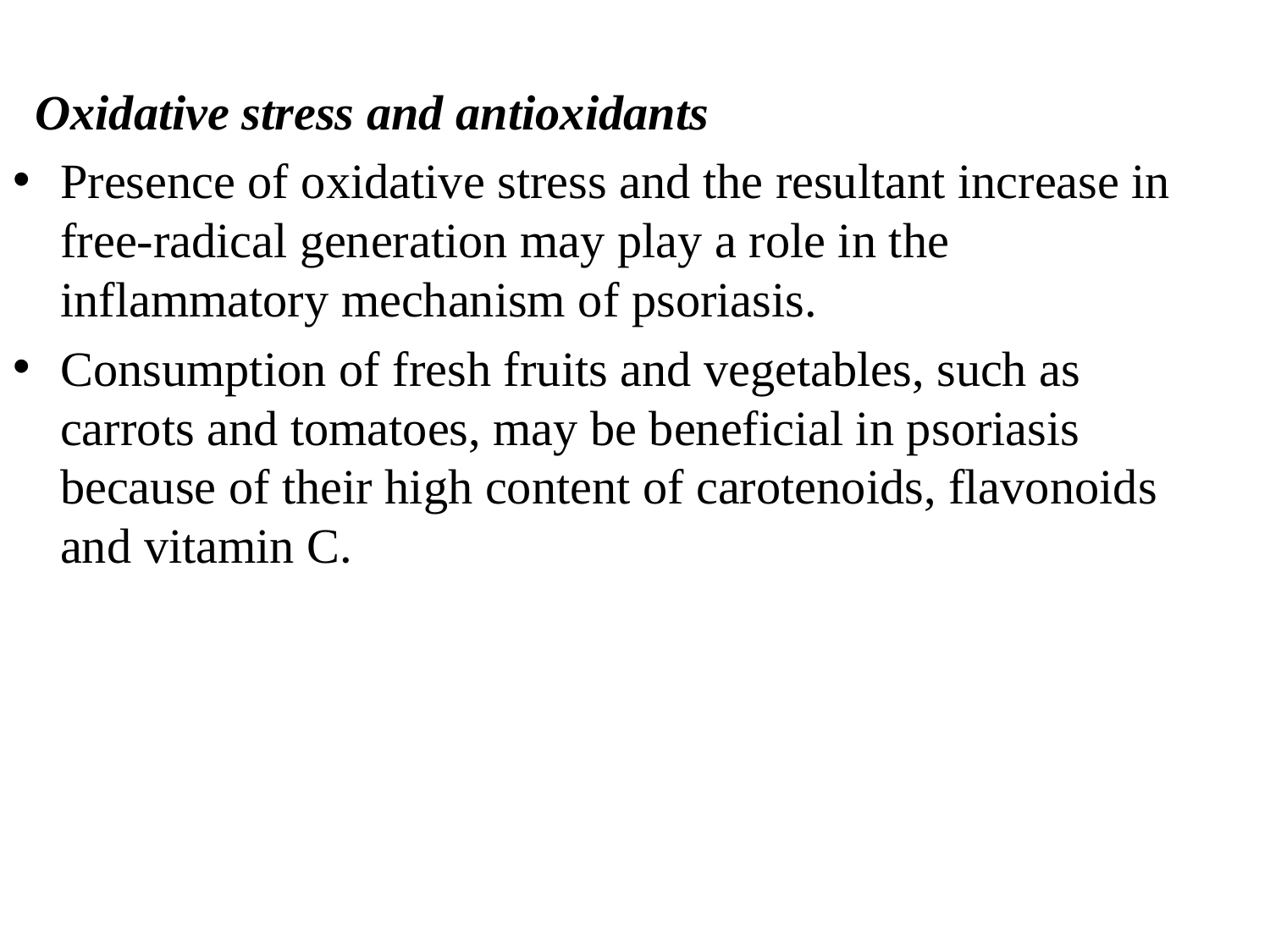

Oxidative stress and antioxidants
Presence of oxidative stress and the resultant increase in free-radical generation may play a role in the inflammatory mechanism of psoriasis.
Consumption of fresh fruits and vegetables, such as carrots and tomatoes, may be beneficial in psoriasis because of their high content of carotenoids, flavonoids and vitamin C.